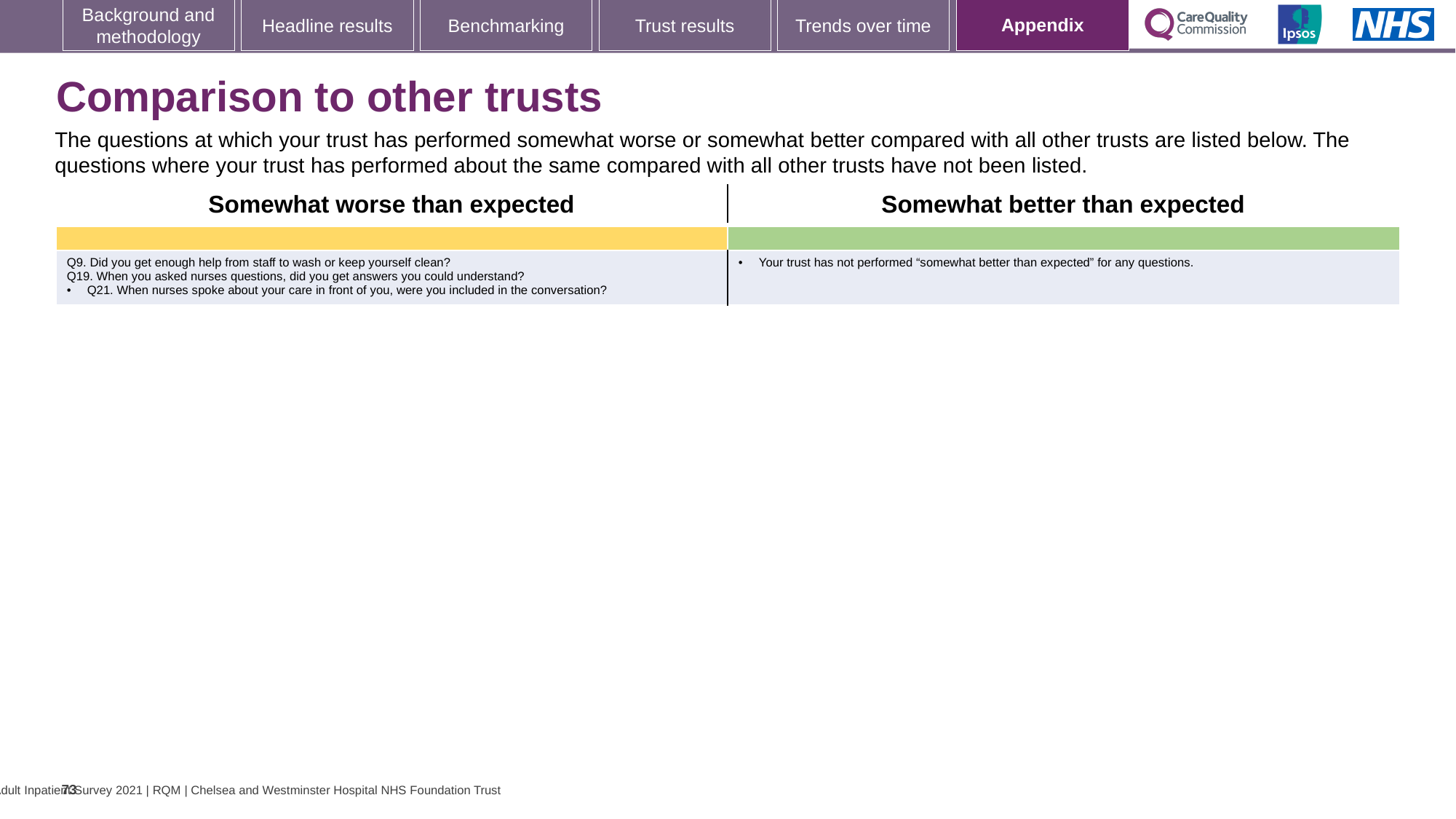

[unsupported chart]

# Comparison to other trusts
The questions at which your trust has performed somewhat worse or somewhat better compared with all other trusts are listed below. The questions where your trust has performed about the same compared with all other trusts have not been listed.
| Somewhat worse than expected | Somewhat better than expected |
| --- | --- |
|  |  |
| Q9. Did you get enough help from staff to wash or keep yourself clean? Q19. When you asked nurses questions, did you get answers you could understand? Q21. When nurses spoke about your care in front of you, were you included in the conversation? | Your trust has not performed “somewhat better than expected” for any questions. |
73